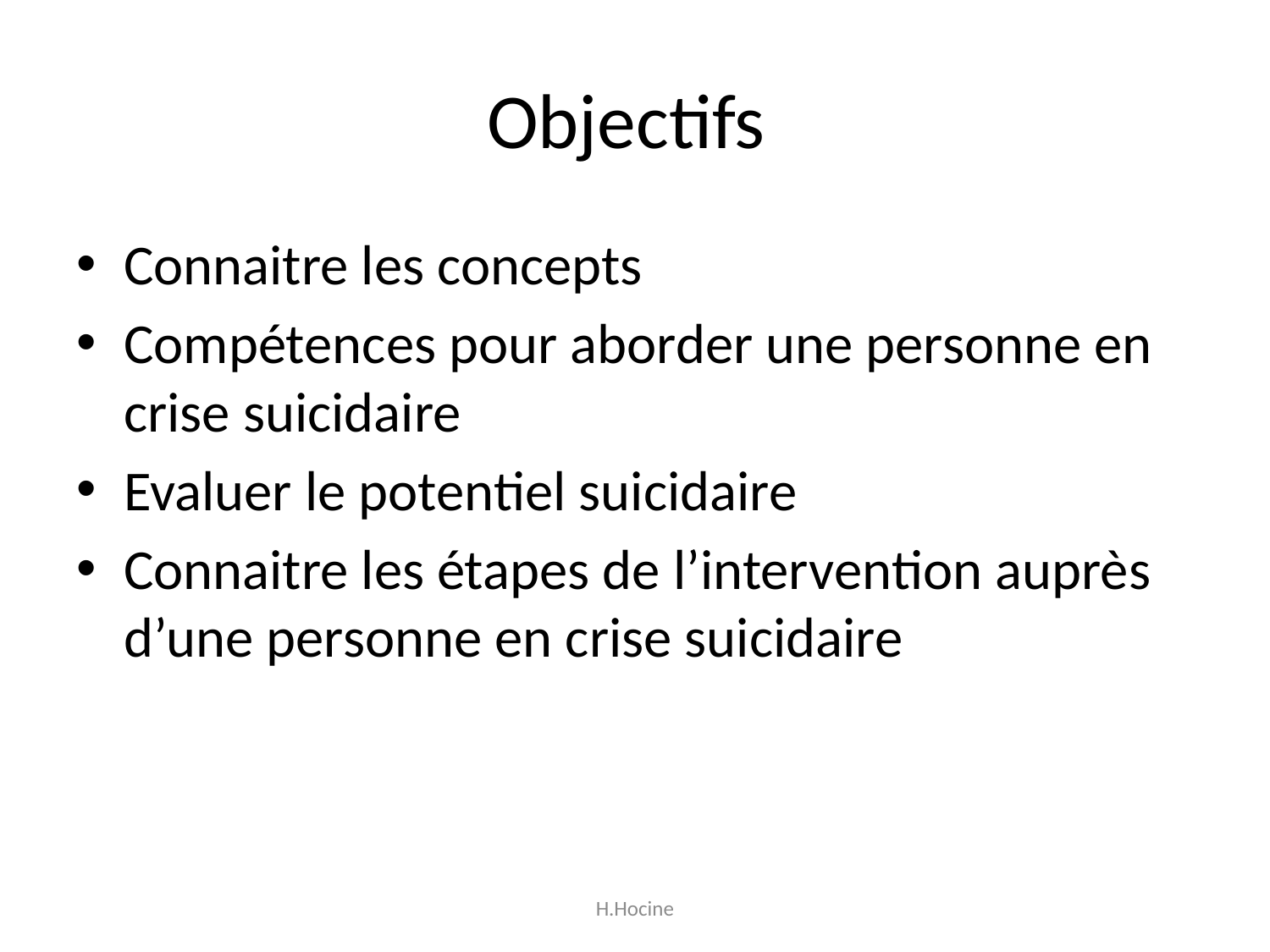

# Objectifs
Connaitre les concepts
Compétences pour aborder une personne en crise suicidaire
Evaluer le potentiel suicidaire
Connaitre les étapes de l’intervention auprès d’une personne en crise suicidaire

H.Hocine